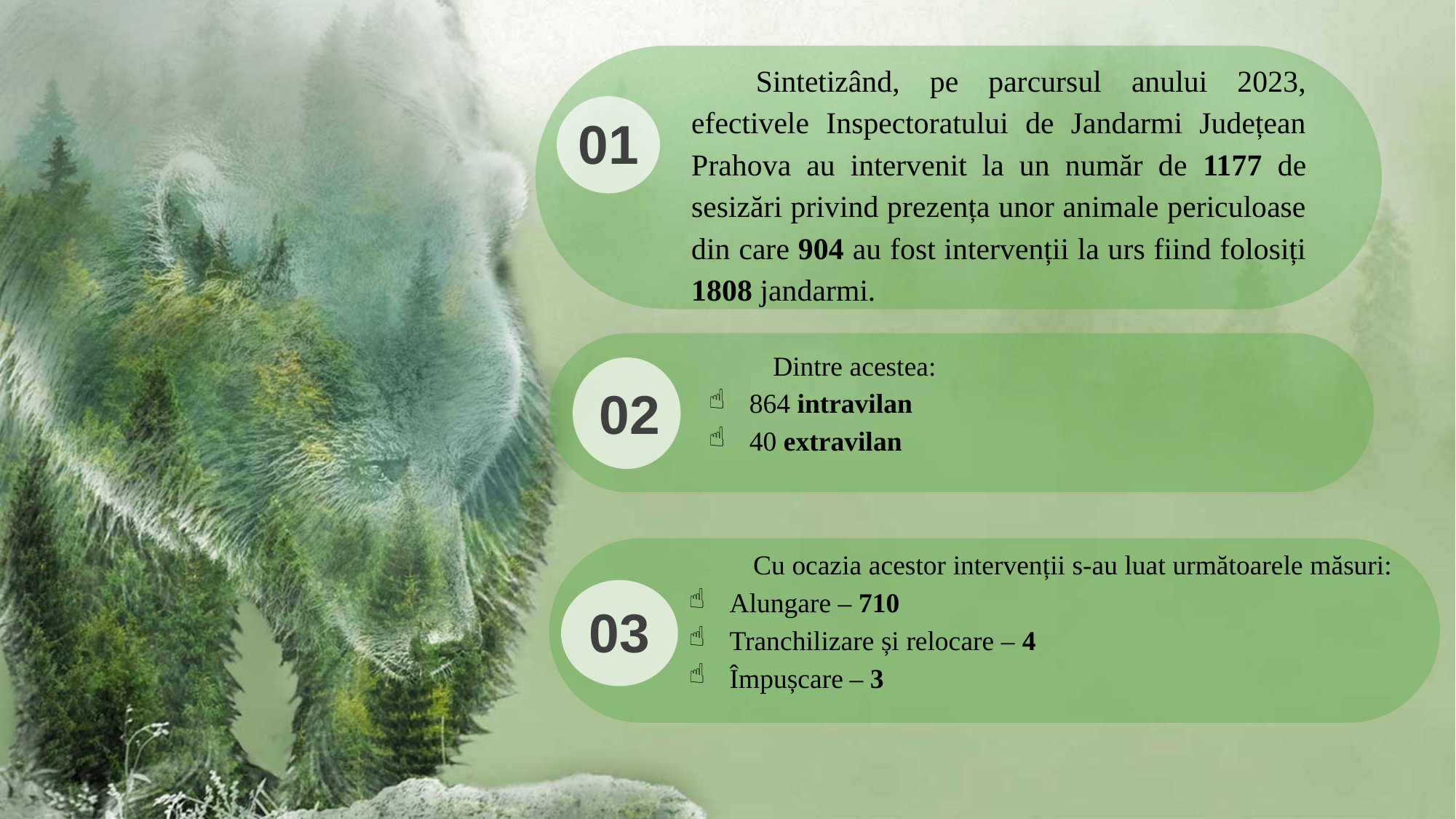

Sintetizând, pe parcursul anului 2023, efectivele Inspectoratului de Jandarmi Județean Prahova au intervenit la un număr de 1177 de sesizări privind prezența unor animale periculoase din care 904 au fost intervenții la urs fiind folosiți 1808 jandarmi.

01

Dintre acestea:
864 intravilan
40 extravilan
02

Cu ocazia acestor intervenții s-au luat următoarele măsuri:
Alungare – 710
Tranchilizare și relocare – 4
Împușcare – 3

03